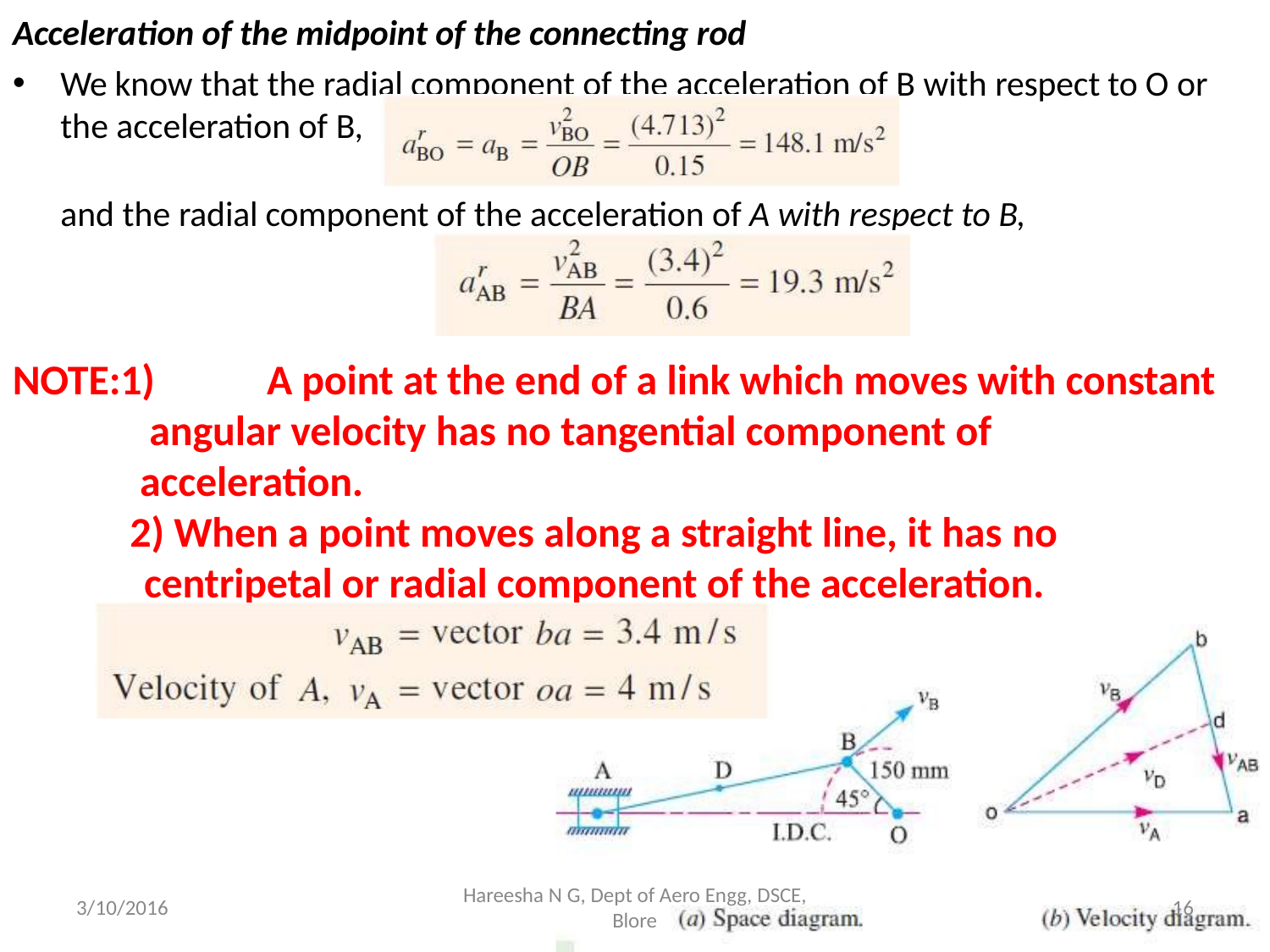

Acceleration of the midpoint of the connecting rod
We know that the radial component of the acceleration of B with respect to O or
the acceleration of B,

and the radial component of the acceleration of A with respect to B,

NOTE:1)	A point at the end of a link which moves with constant  angular velocity has no tangential component of acceleration.
2) When a point moves along a straight line, it has no
centripetal or radial component of the acceleration.

Hareesha N G, Dept of Aero Engg, DSCE,
Blore
3/10/2016
16